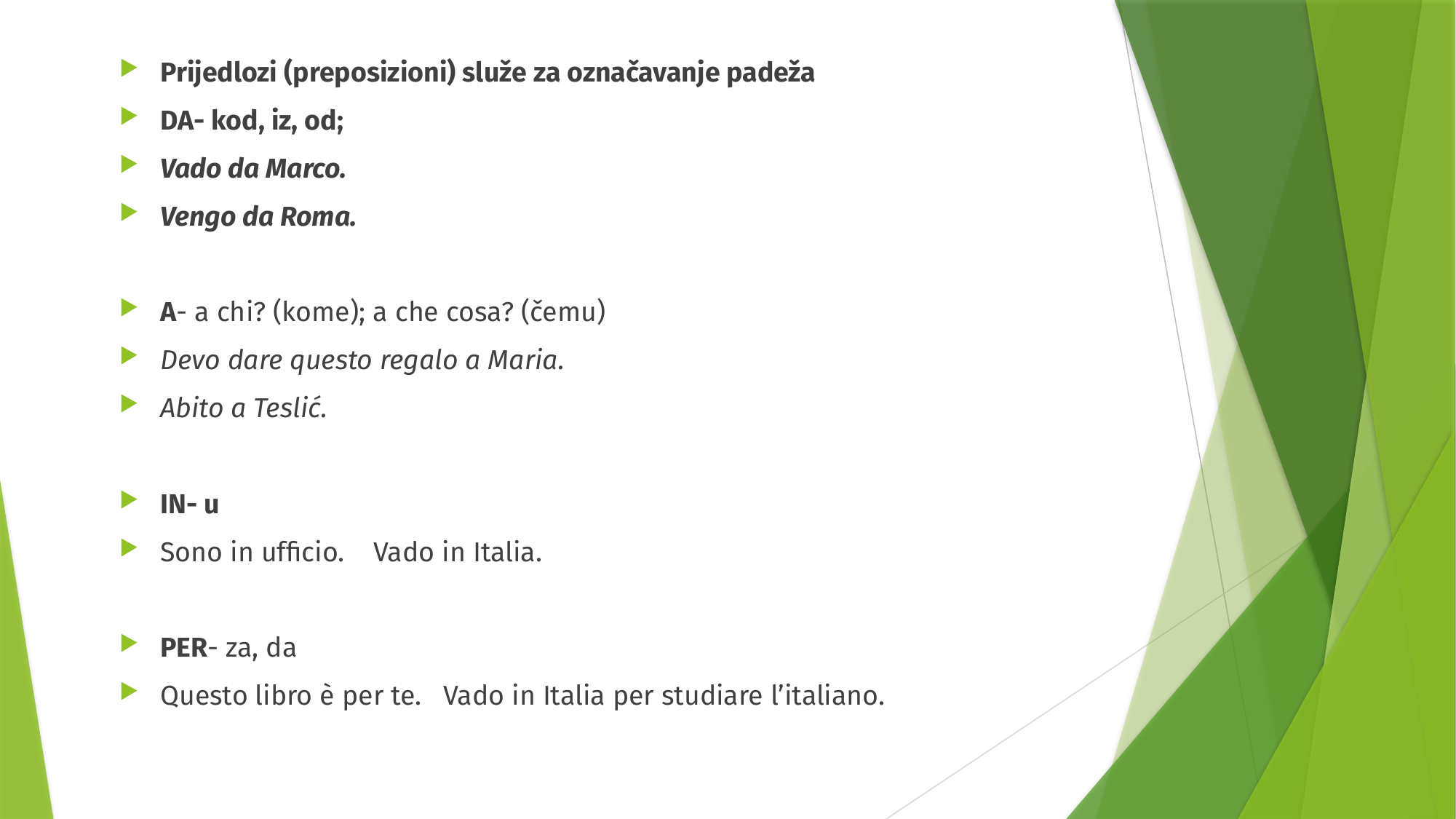

Prijedlozi (preposizioni) služe za označavanje padeža
DA- kod, iz, od;
Vado da Marco.
Vengo da Roma.

A- a chi? (kome); a che cosa? (čemu)
Devo dare questo regalo a Maria.
Abito a Teslić.

IN- u
Sono in ufficio.    Vado in Italia.

PER- za, da
Questo libro è per te.   Vado in Italia per studiare l’italiano.